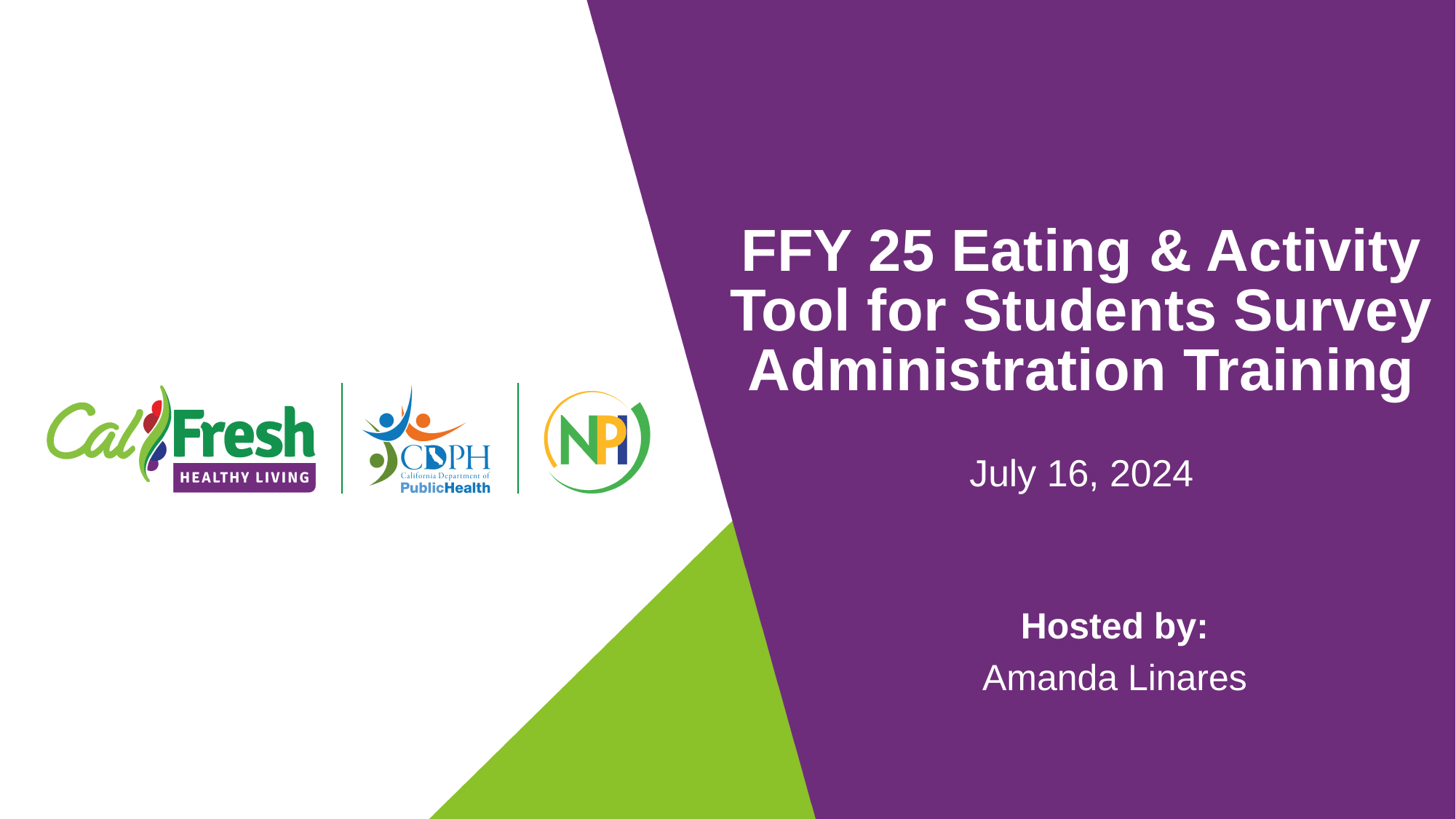

# FFY 25 Eating & Activity Tool for Students Survey Administration Training July 16, 2024
Hosted by:
Amanda Linares